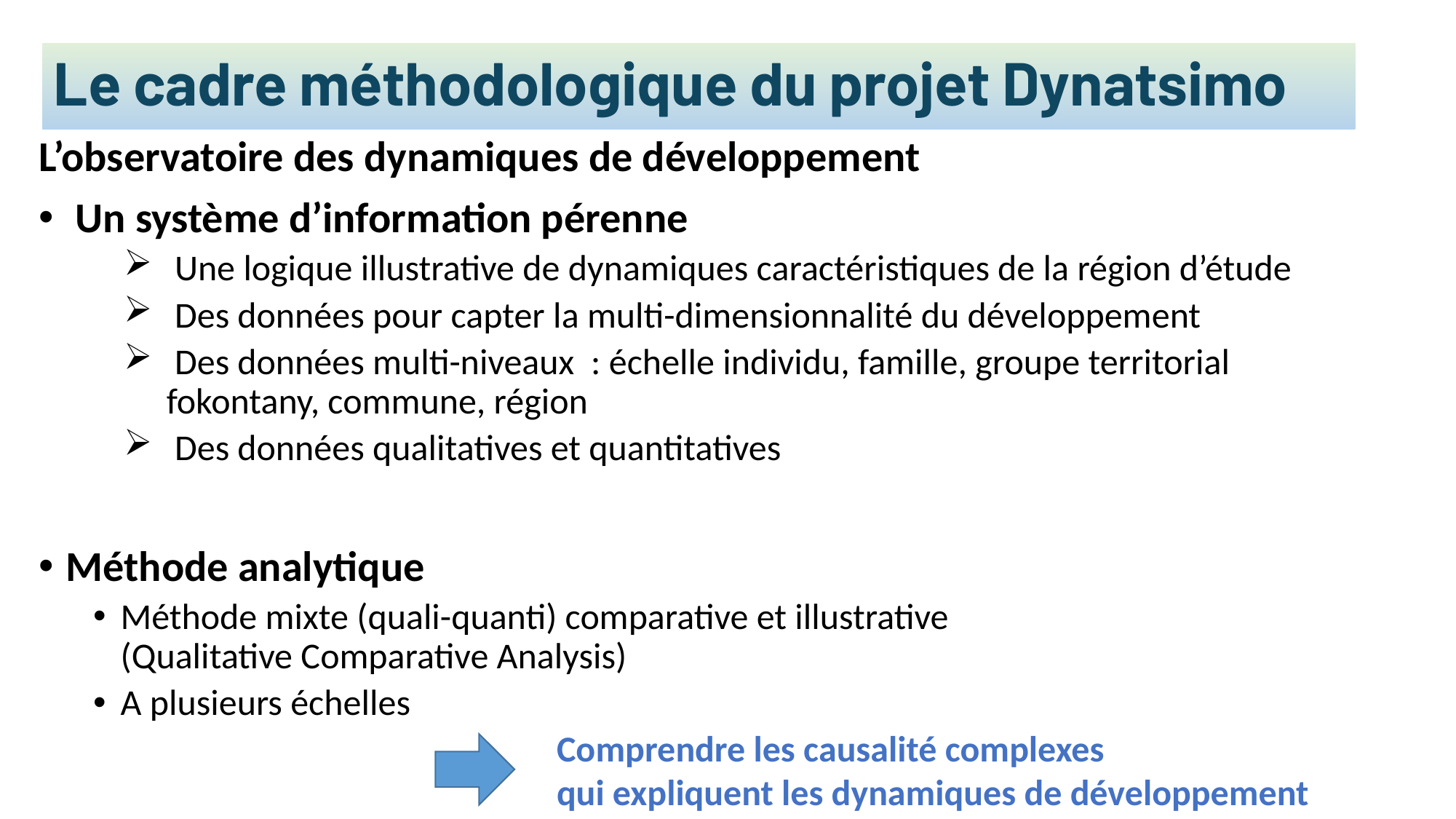

# Le cadre méthodologique du projet Dynatsimo
L’observatoire des dynamiques de développement
 Un système d’information pérenne
 Une logique illustrative de dynamiques caractéristiques de la région d’étude
 Des données pour capter la multi-dimensionnalité du développement
 Des données multi-niveaux  : échelle individu, famille, groupe territorial fokontany, commune, région
 Des données qualitatives et quantitatives

Méthode analytique
Méthode mixte (quali-quanti) comparative et illustrative
(Qualitative Comparative Analysis)
A plusieurs échelles
Comprendre les causalité complexes
qui expliquent les dynamiques de développement